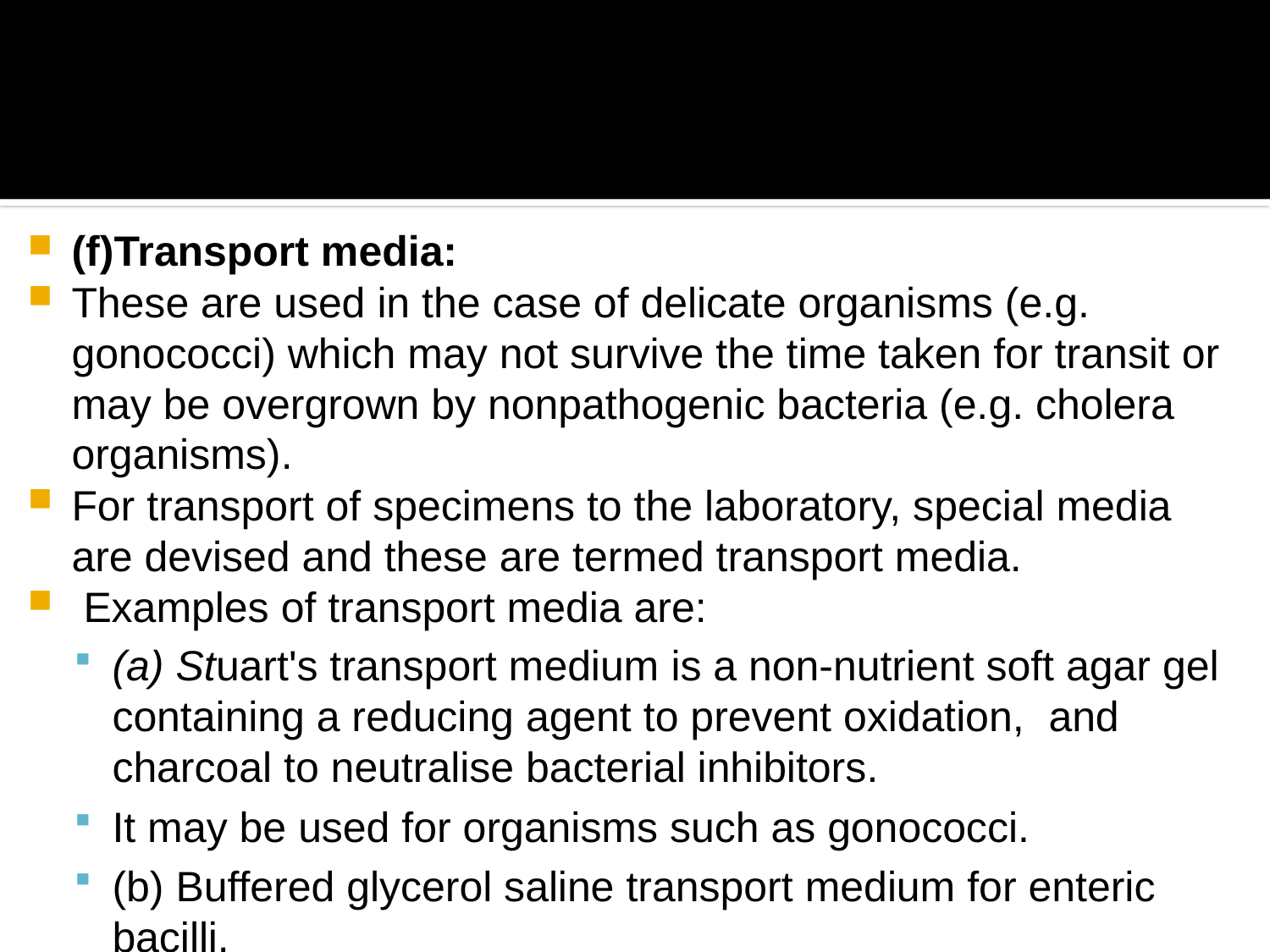

#
(f)Transport media:
These are used in the case of delicate organisms (e.g. gonococci) which may not survive the time taken for transit or may be overgrown by nonpathogenic bacteria (e.g. cholera organisms).
For transport of specimens to the laboratory, special media are devised and these are termed transport media.
 Examples of transport media are:
(a) Stuart's transport medium is a non-nutrient soft agar gel containing a reducing agent to prevent oxidation,  and charcoal to neutralise bacterial inhibitors.
It may be used for organisms such as gonococci.
(b) Buffered glycerol saline transport medium for enteric bacilli.